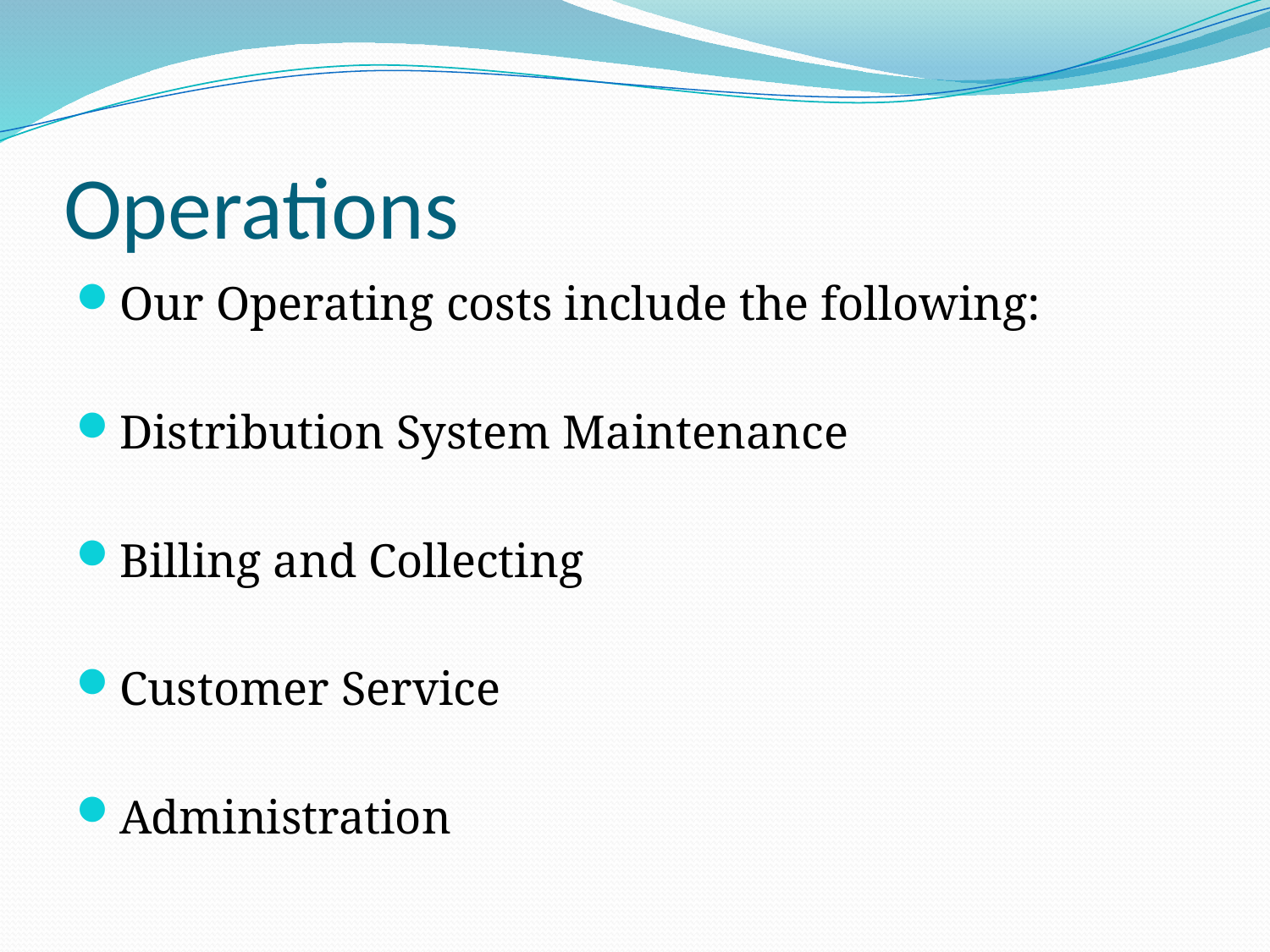

# Operations
Our Operating costs include the following:

Distribution System Maintenance

Billing and Collecting

Customer Service

Administration